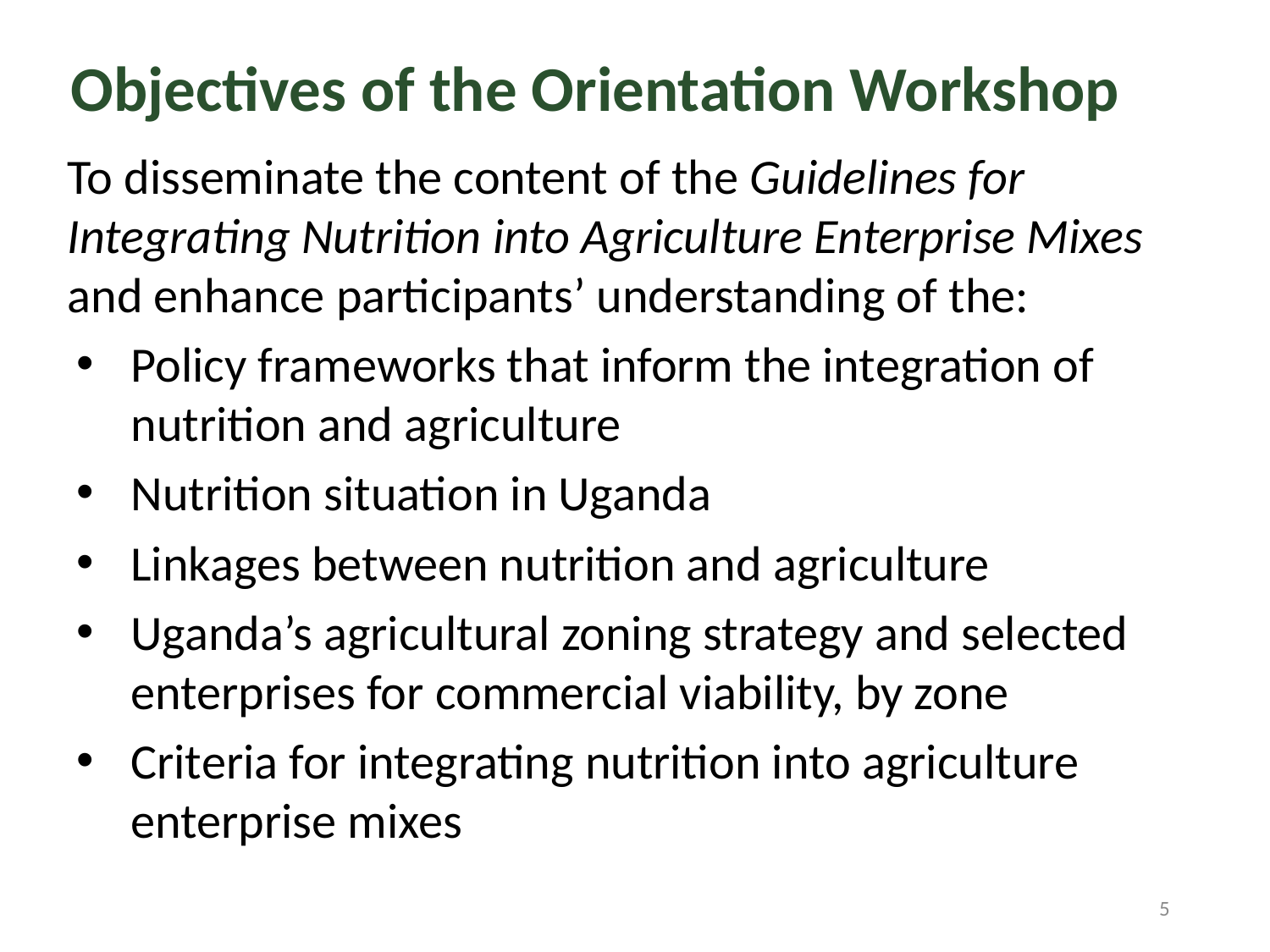

Objectives of the Orientation Workshop
To disseminate the content of the Guidelines for Integrating Nutrition into Agriculture Enterprise Mixes and enhance participants’ understanding of the:
Policy frameworks that inform the integration of nutrition and agriculture
Nutrition situation in Uganda
Linkages between nutrition and agriculture
Uganda’s agricultural zoning strategy and selected enterprises for commercial viability, by zone
Criteria for integrating nutrition into agriculture enterprise mixes

5